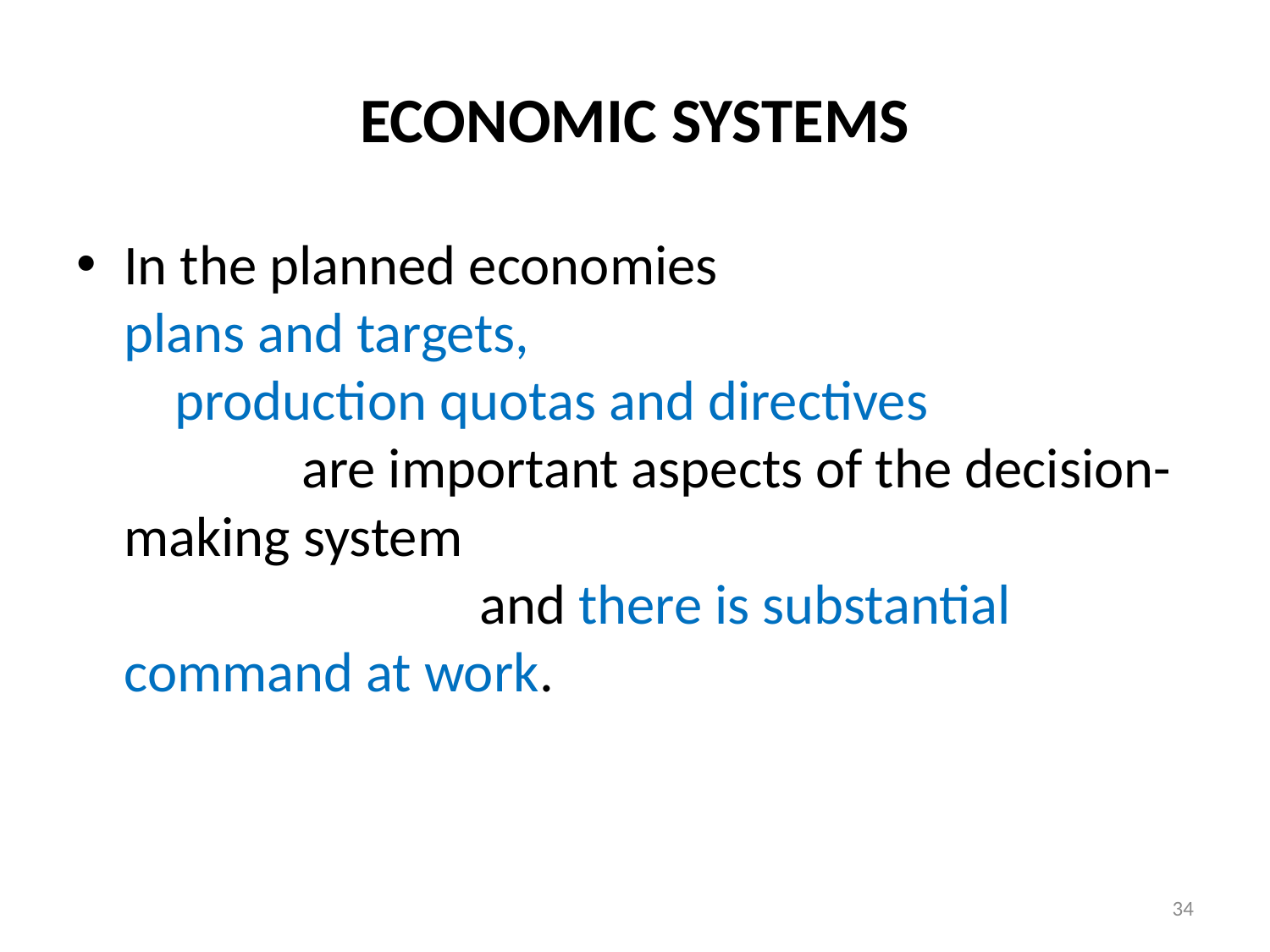

# ECONOMIC SYSTEMS
In the planned economies                             plans and targets,                                                         production quotas and directives                                   are important aspects of the decision-making system                                                                                      and there is substantial command at work.

34